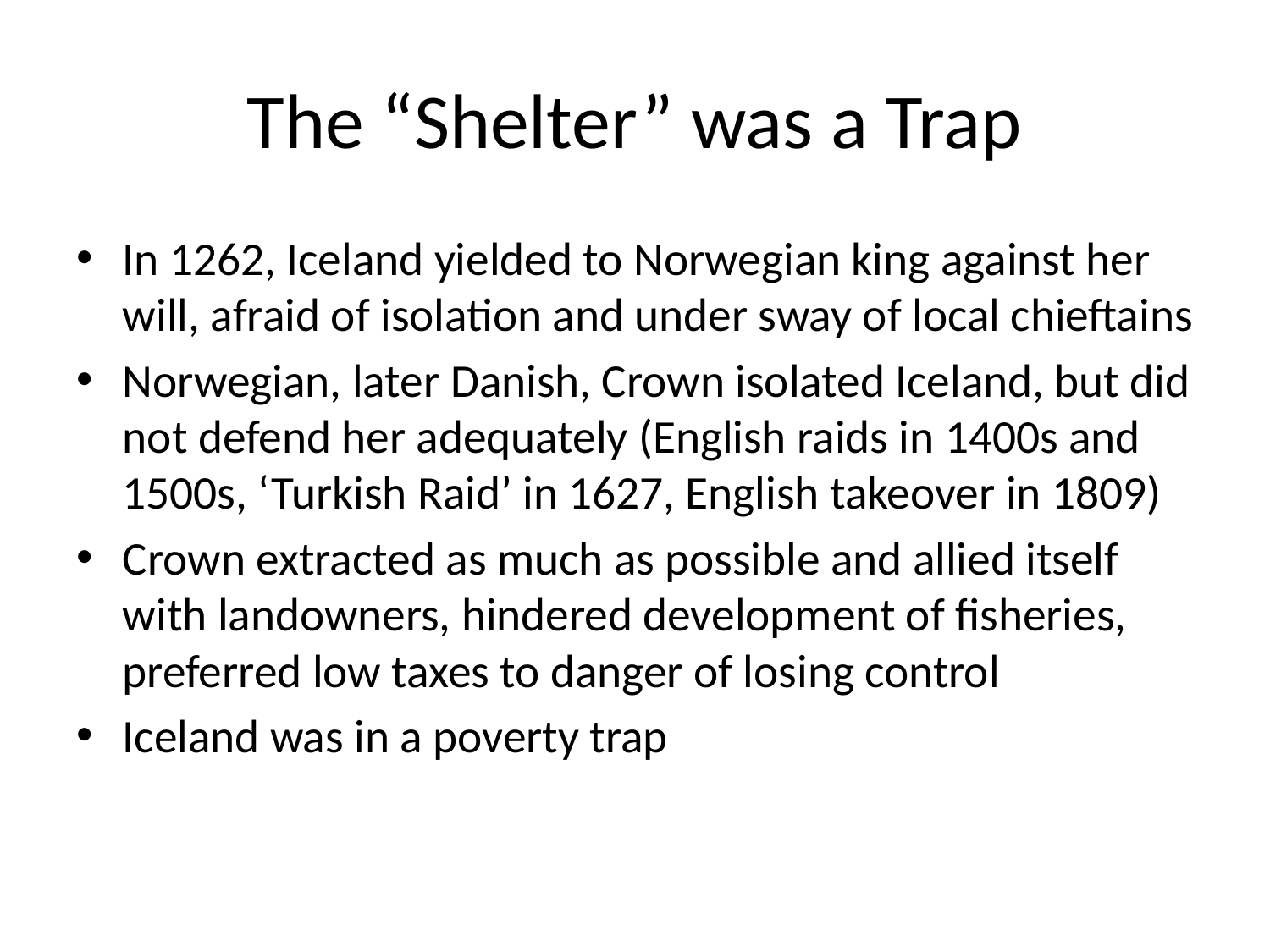

# The “Shelter” was a Trap
In 1262, Iceland yielded to Norwegian king against her will, afraid of isolation and under sway of local chieftains
Norwegian, later Danish, Crown isolated Iceland, but did not defend her adequately (English raids in 1400s and 1500s, ‘Turkish Raid’ in 1627, English takeover in 1809)
Crown extracted as much as possible and allied itself with landowners, hindered development of fisheries, preferred low taxes to danger of losing control
Iceland was in a poverty trap